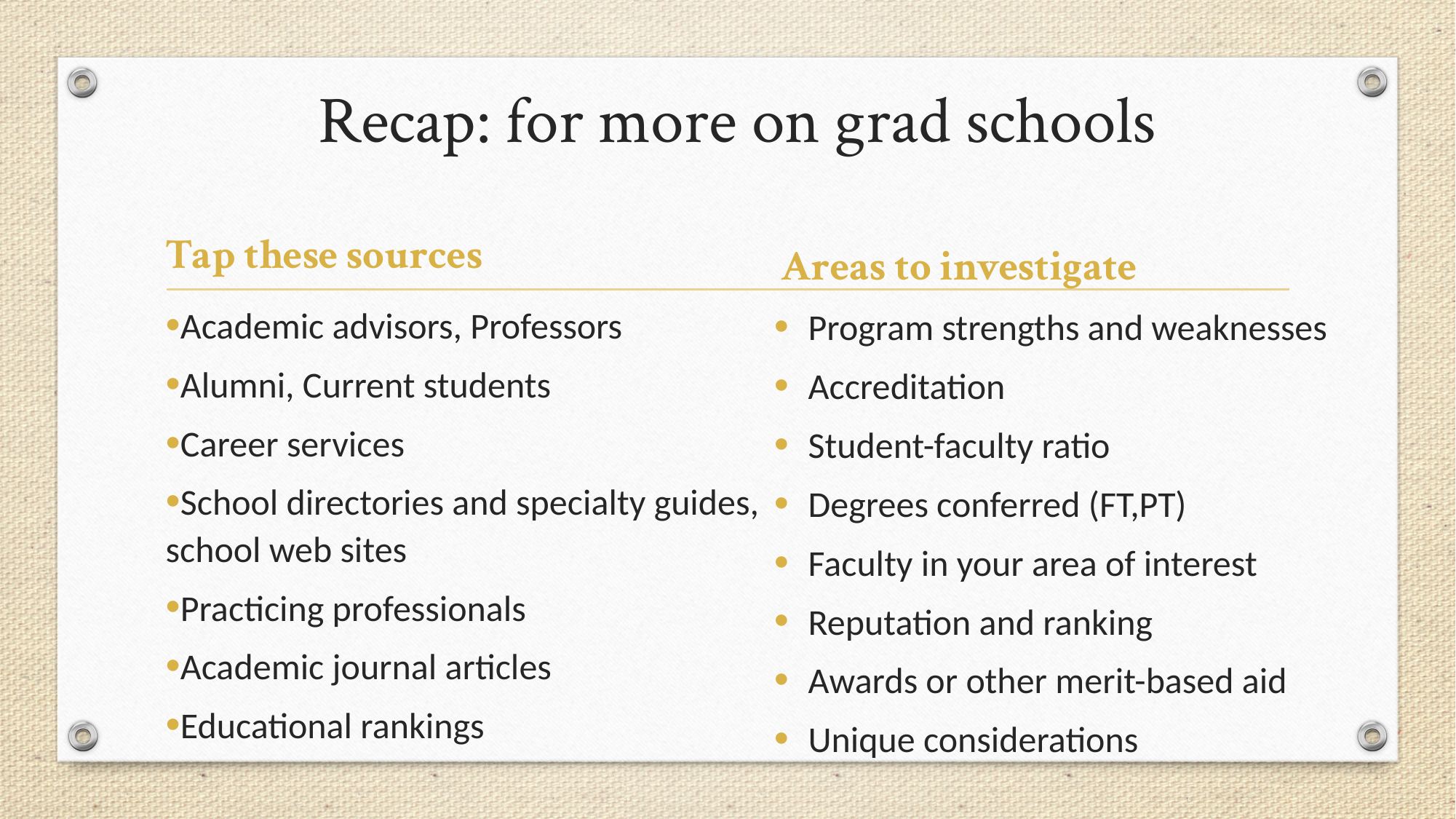

# Recap: for more on grad schools
Tap these sources
Areas to investigate
Academic advisors, Professors
Alumni, Current students
Career services
School directories and specialty guides, school web sites
Practicing professionals
Academic journal articles
Educational rankings

Program strengths and weaknesses
Accreditation
Student-faculty ratio
Degrees conferred (FT,PT)
Faculty in your area of interest
Reputation and ranking
Awards or other merit-based aid
Unique considerations